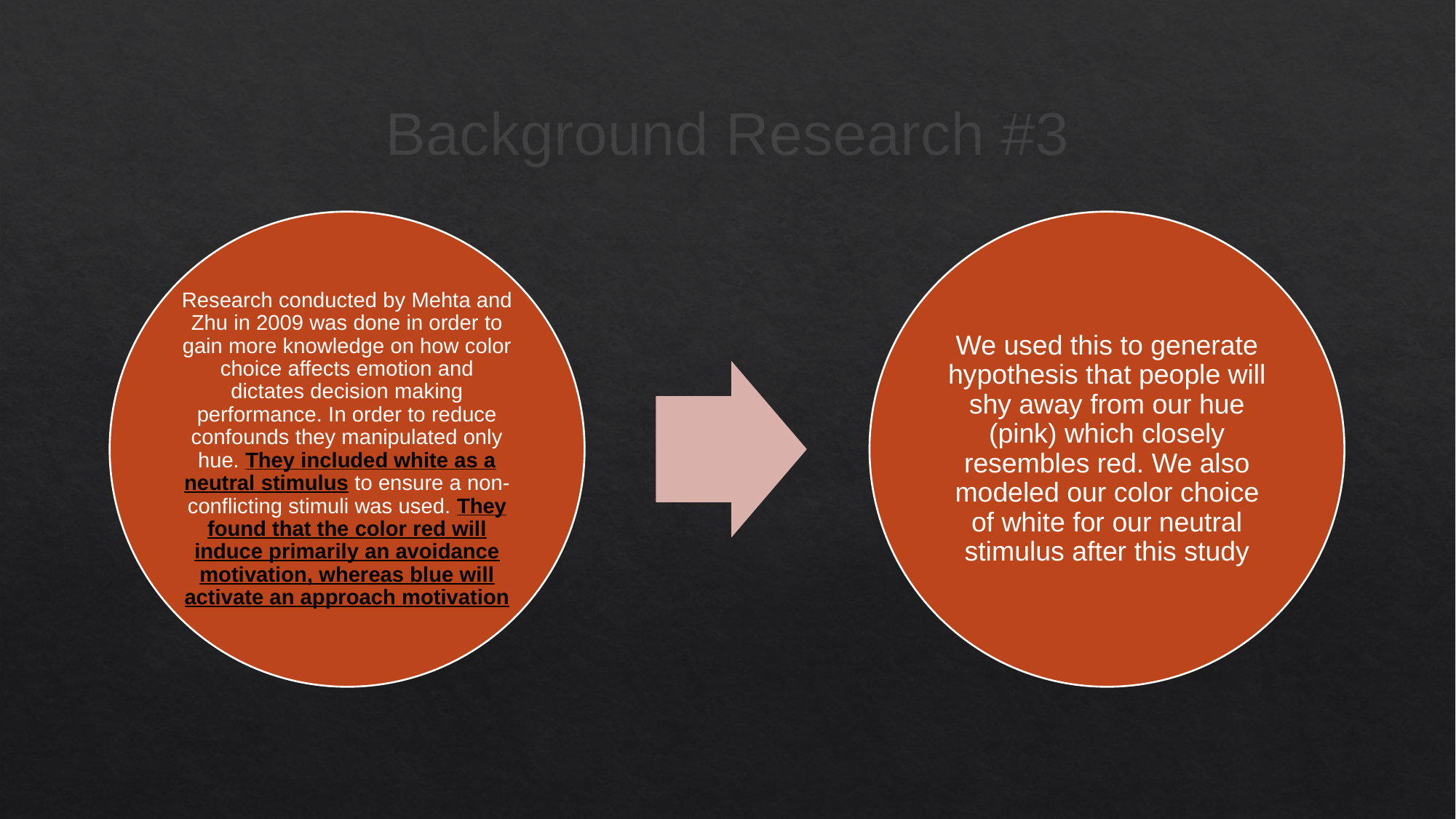

# Background Research #3
Research conducted by Mehta and Zhu in 2009 was done in order to gain more knowledge on how color choice affects emotion and dictates decision making performance. In order to reduce confounds they manipulated only hue. They included white as a neutral stimulus to ensure a non-conflicting stimuli was used. They found that the color red will induce primarily an avoidance motivation, whereas blue will activate an approach motivation

We used this to generate hypothesis that people will shy away from our hue (pink) which closely resembles red. We also modeled our color choice of white for our neutral stimulus after this study